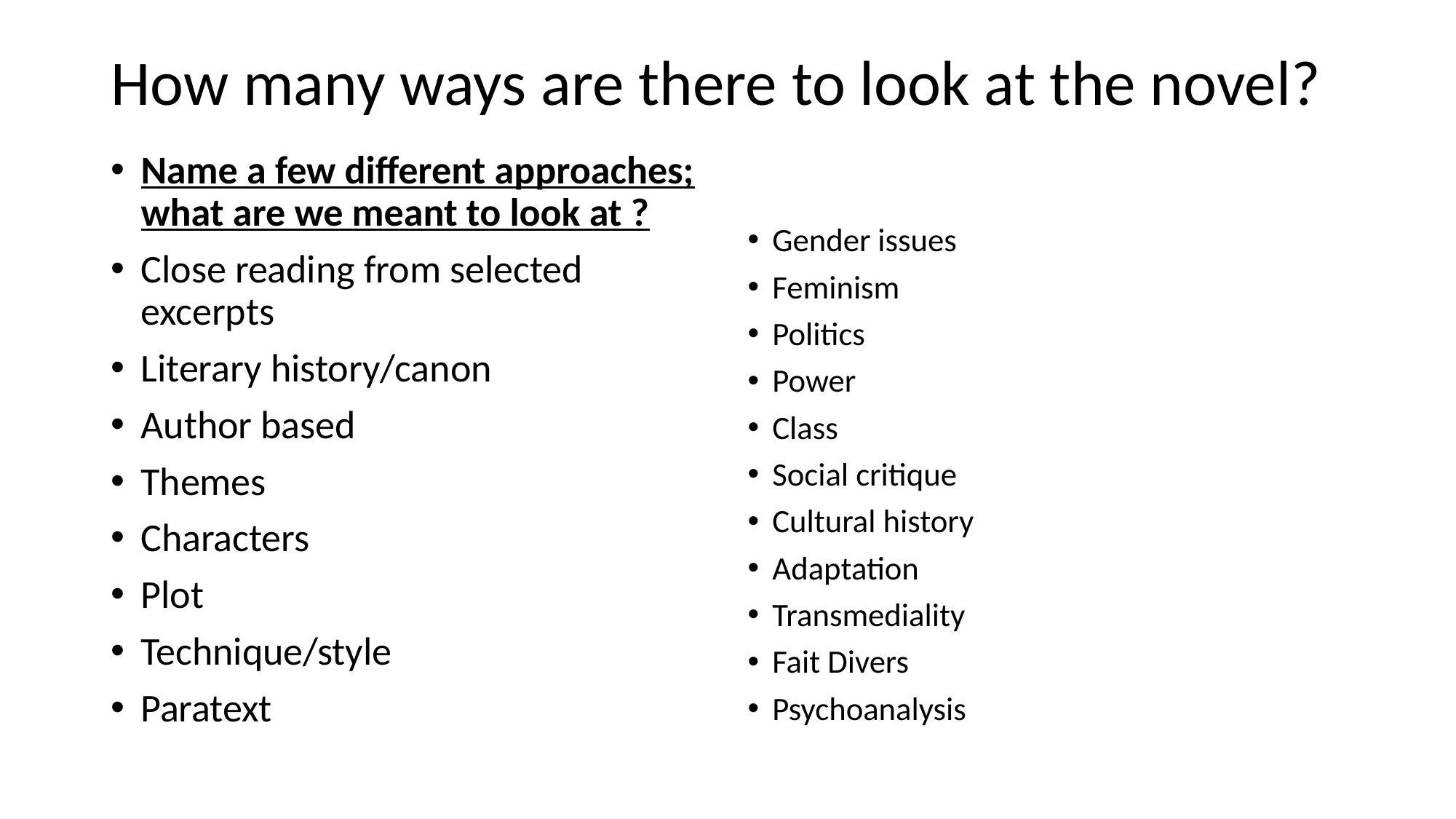

# How many ways are there to look at the novel?
Name a few different approaches; what are we meant to look at ?
Close reading from selected excerpts
Literary history/canon
Author based
Themes
Characters
Plot
Technique/style
Paratext
Gender issues
Feminism
Politics
Power
Class
Social critique
Cultural history
Adaptation
Transmediality
Fait Divers
Psychoanalysis